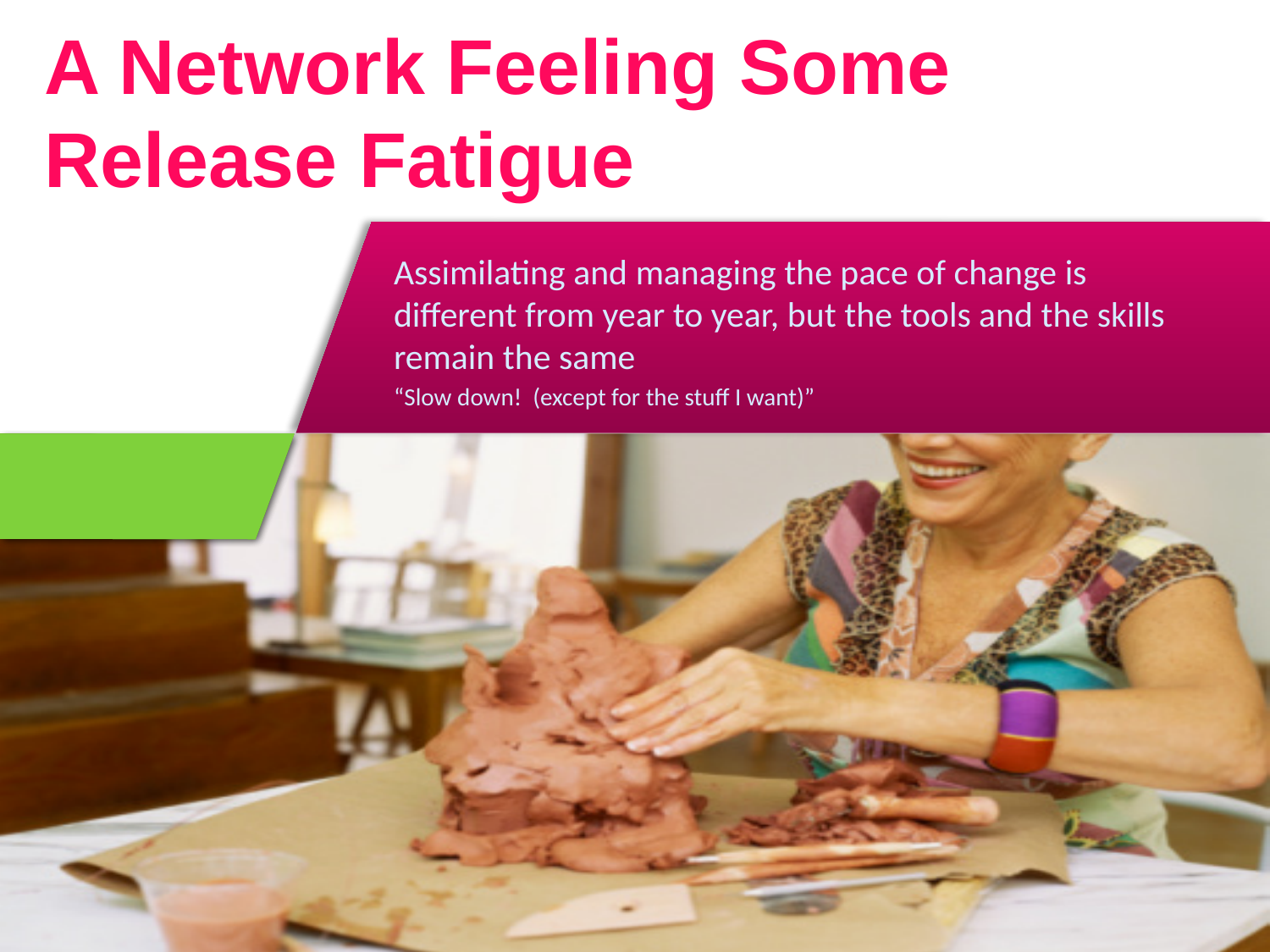

# A Network Feeling Some Release Fatigue
Assimilating and managing the pace of change is different from year to year, but the tools and the skills remain the same
“Slow down!  (except for the stuff I want)”